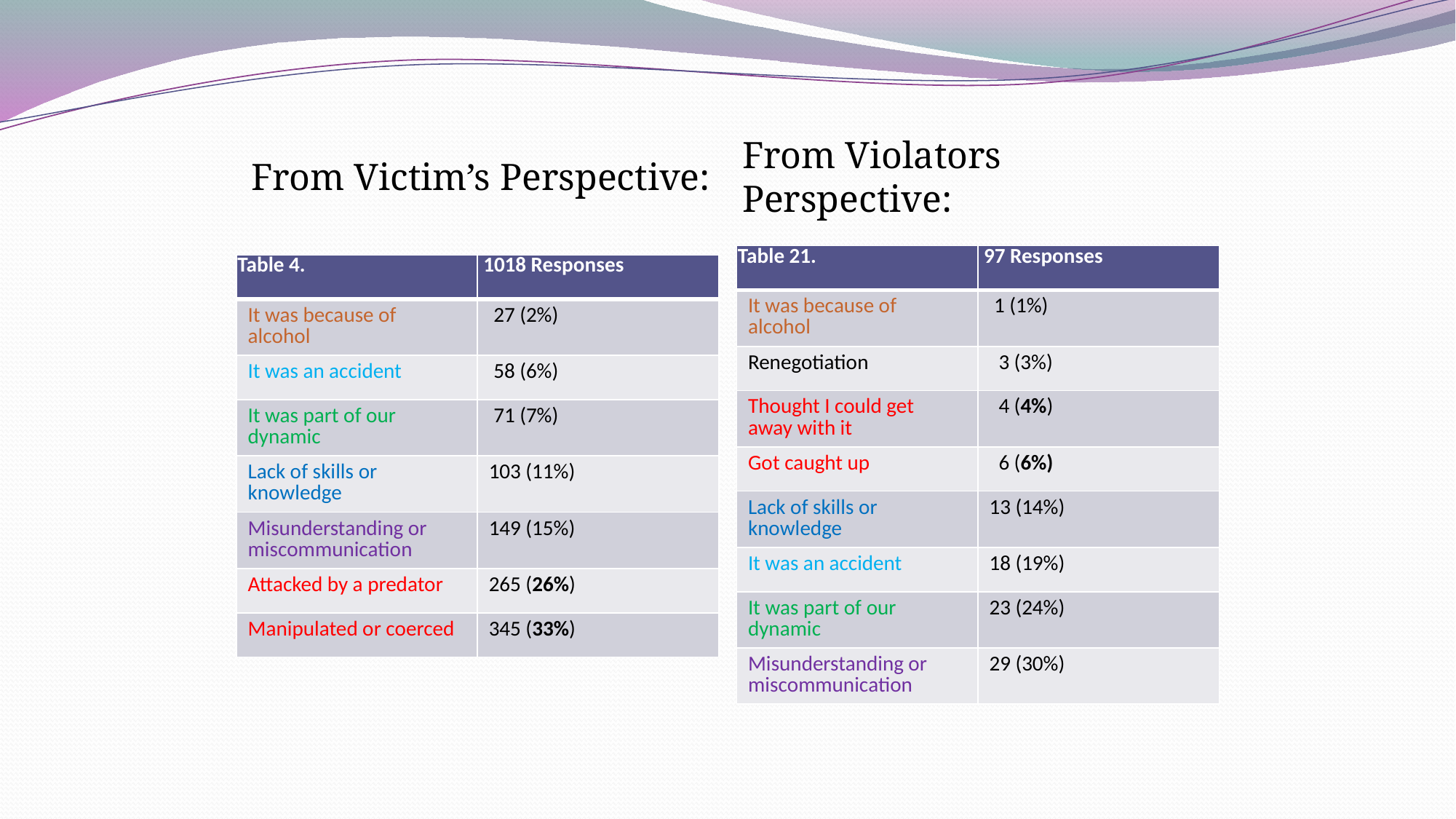

From Victim’s Perspective:
From Violators Perspective:
| Table 21. | 97 Responses |
| --- | --- |
| It was because of alcohol | 1 (1%) |
| Renegotiation | 3 (3%) |
| Thought I could get away with it | 4 (4%) |
| Got caught up | 6 (6%) |
| Lack of skills or knowledge | 13 (14%) |
| It was an accident | 18 (19%) |
| It was part of our dynamic | 23 (24%) |
| Misunderstanding or miscommunication | 29 (30%) |
| Table 4. | 1018 Responses |
| --- | --- |
| It was because of alcohol | 27 (2%) |
| It was an accident | 58 (6%) |
| It was part of our dynamic | 71 (7%) |
| Lack of skills or knowledge | 103 (11%) |
| Misunderstanding or miscommunication | 149 (15%) |
| Attacked by a predator | 265 (26%) |
| Manipulated or coerced | 345 (33%) |